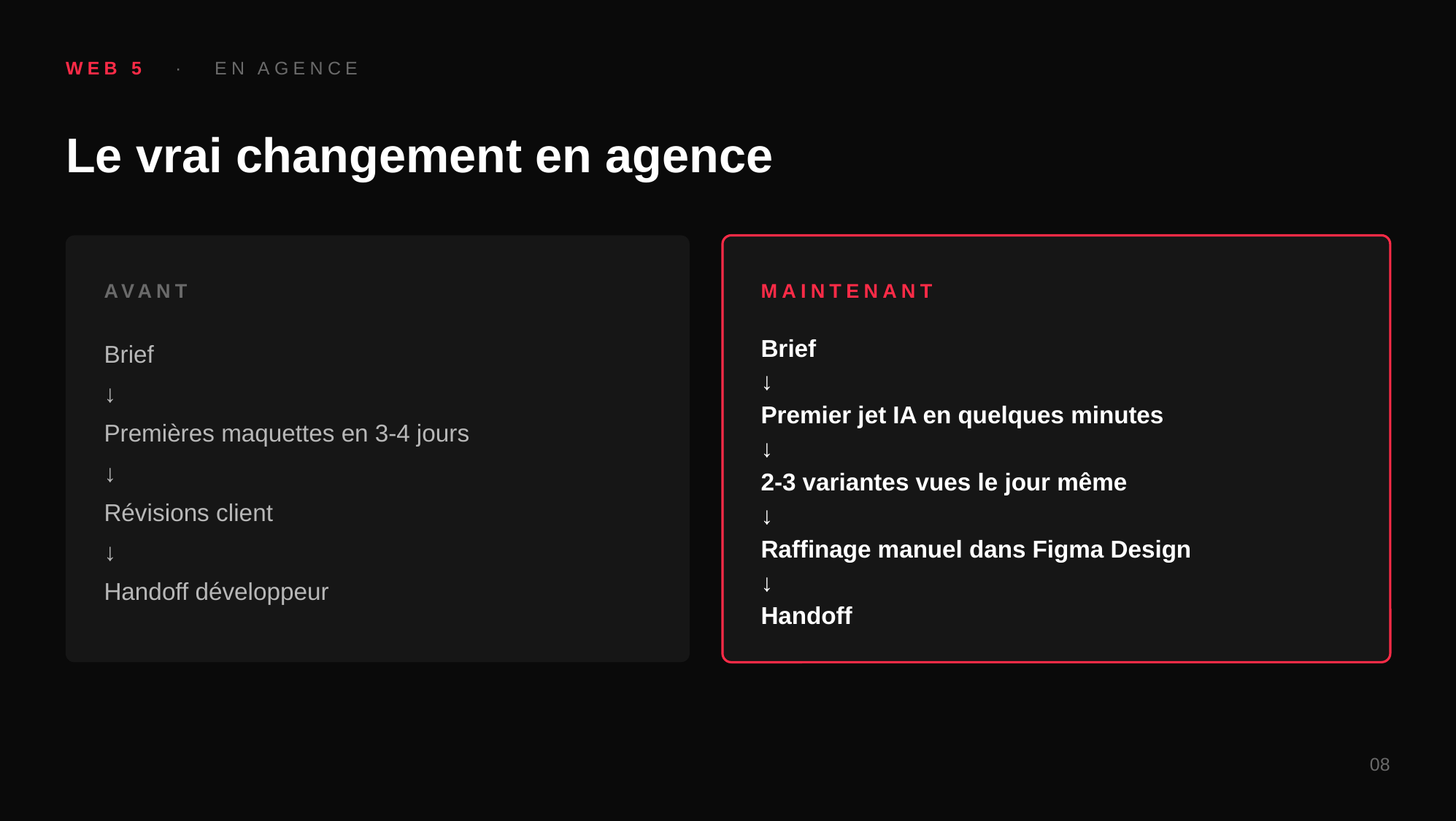

WEB 5   ·   EN AGENCE
Le vrai changement en agence

AVANT
MAINTENANT
Brief
↓
Premières maquettes en 3-4 jours
↓
Révisions client
↓
Handoff développeur
Brief
↓
Premier jet IA en quelques minutes
↓
2-3 variantes vues le jour même
↓
Raffinage manuel dans Figma Design
↓
Handoff
08